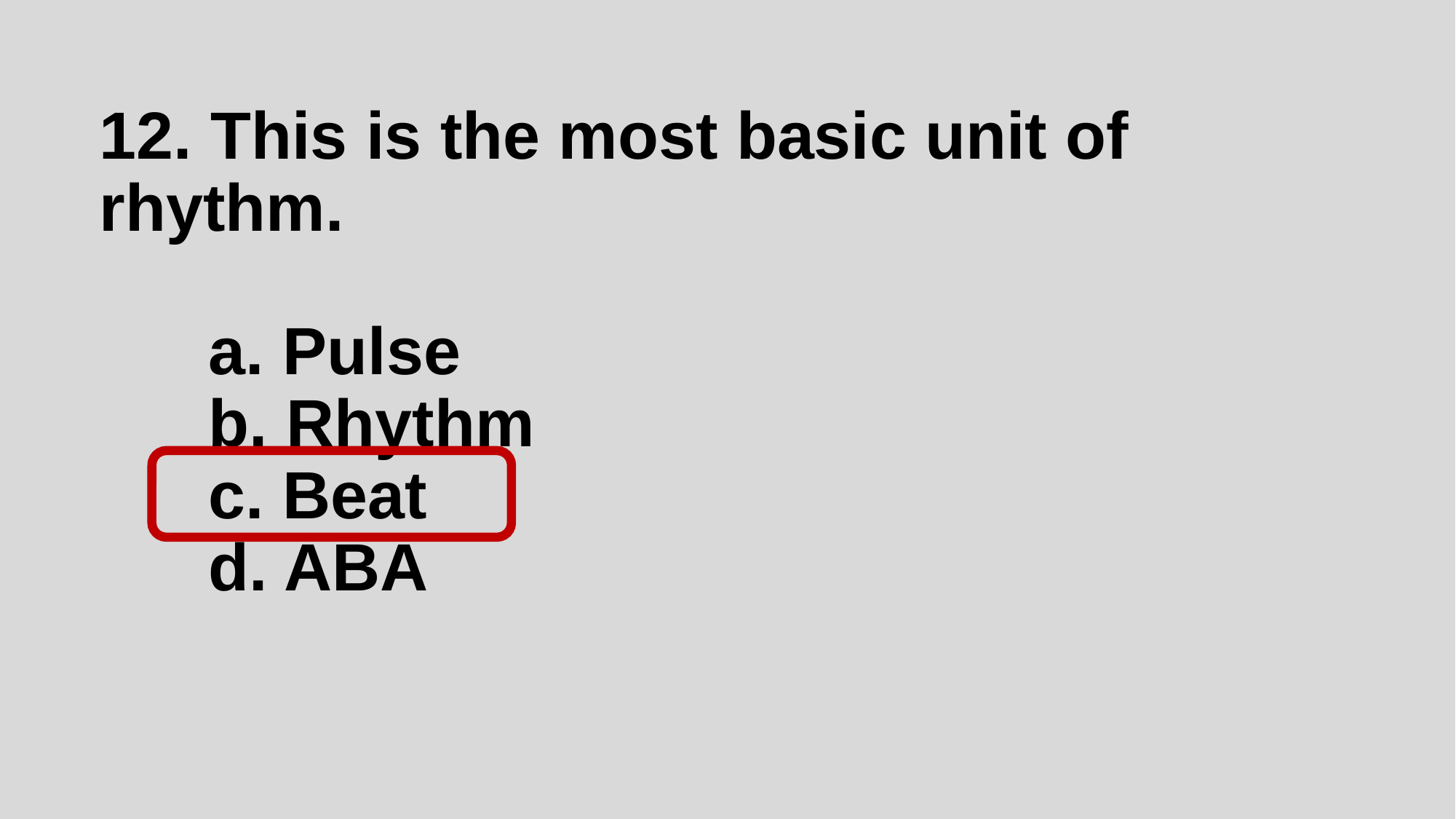

# 12. This is the most basic unit of rhythm. a. Pulse b. Rhythm c. Beat d. ABA